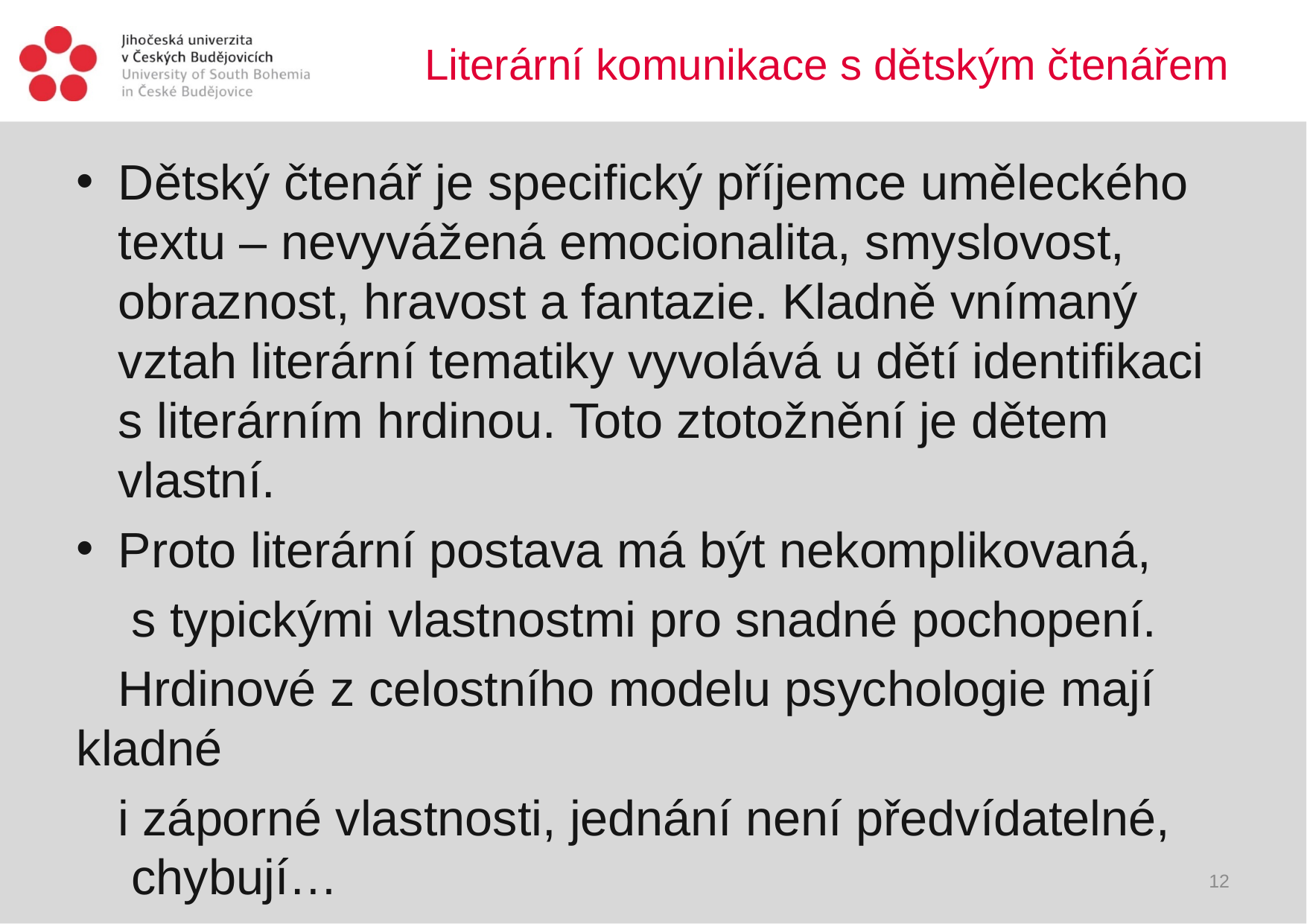

# Literární komunikace s dětským čtenářem
Dětský čtenář je specifický příjemce uměleckého textu – nevyvážená emocionalita, smyslovost, obraznost, hravost a fantazie. Kladně vnímaný vztah literární tematiky vyvolává u dětí identifikaci s literárním hrdinou. Toto ztotožnění je dětem vlastní.
Proto literární postava má být nekomplikovaná,
    s typickými vlastnostmi pro snadné pochopení.
   Hrdinové z celostního modelu psychologie mají kladné
   i záporné vlastnosti, jednání není předvídatelné,         chybují…

12